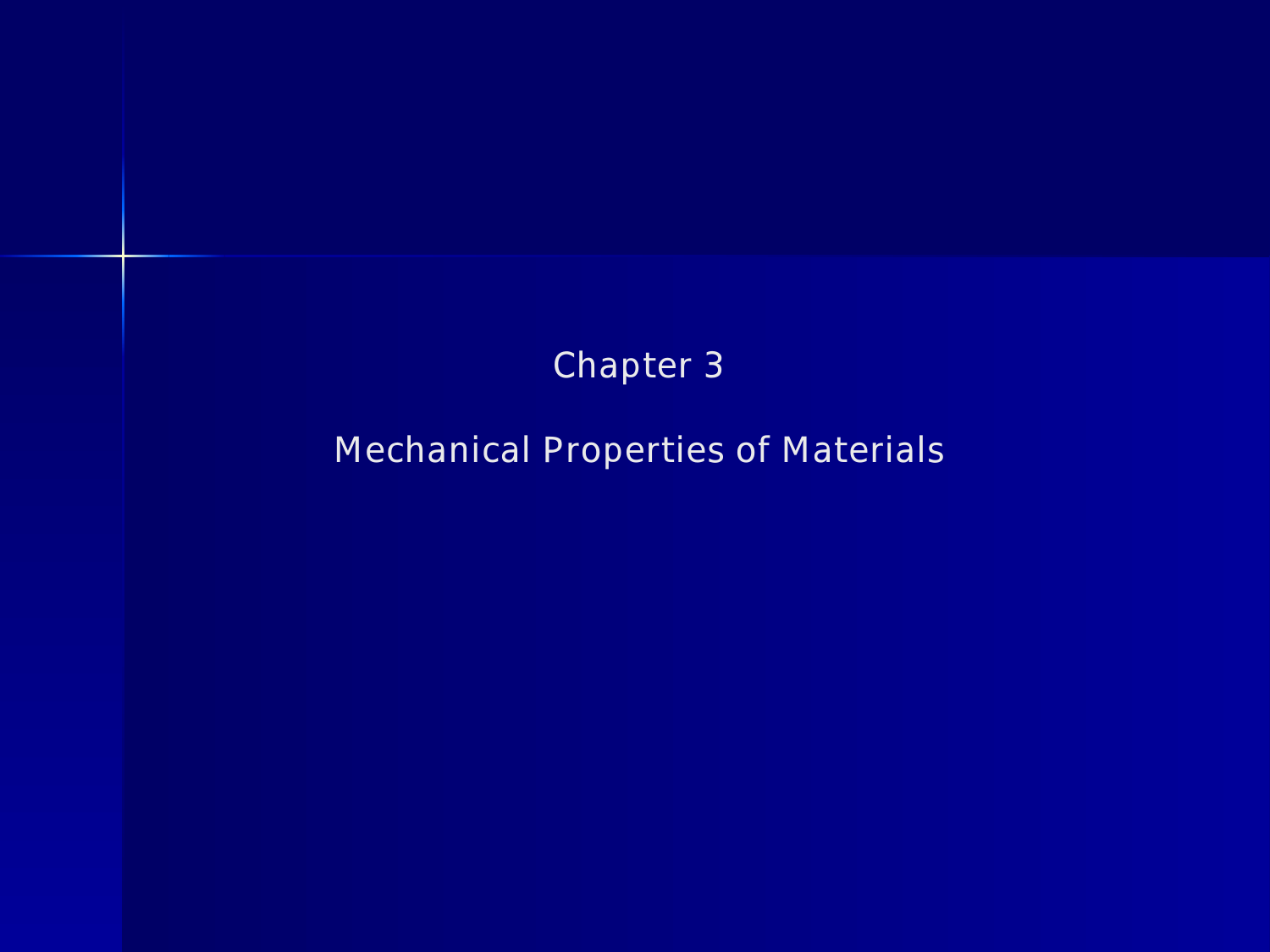

# Chapter 3 Mechanical Properties of Materials